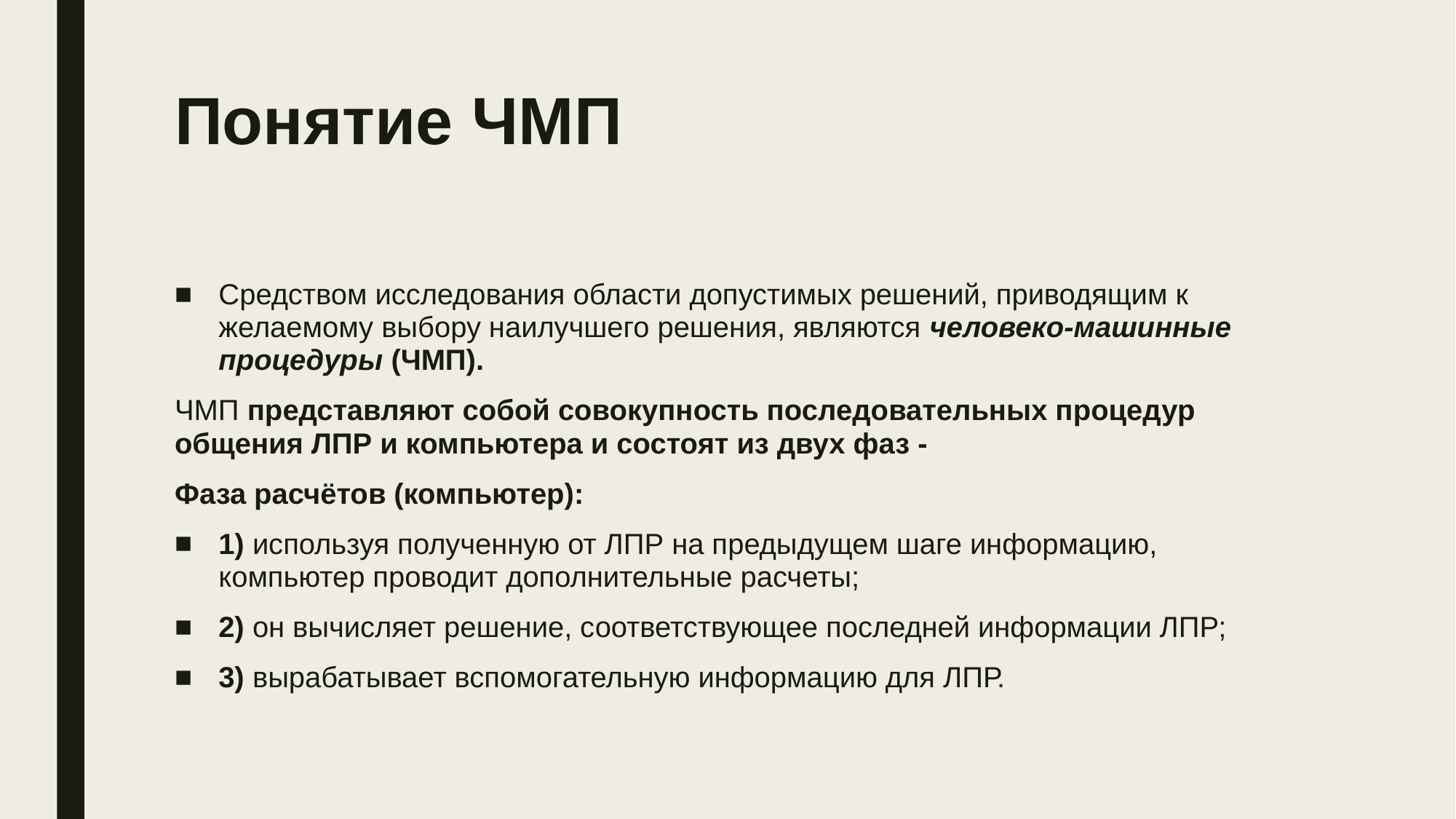

# Понятие ЧМП
Средством исследования области допустимых решений, приводящим к желаемому выбору наилучшего решения, являются человеко-машинные процедуры (ЧМП).
ЧМП представляют собой совокупность последовательных процедур  общения ЛПР и компьютера и состоят из двух фаз -
Фаза расчётов (компьютер):
1) используя полученную от ЛПР на предыдущем шаге информацию, компьютер проводит дополнительные расчеты;
2) он вычисляет решение, соответствующее последней информации ЛПР;
3) вырабатывает вспомогательную информацию для ЛПР.